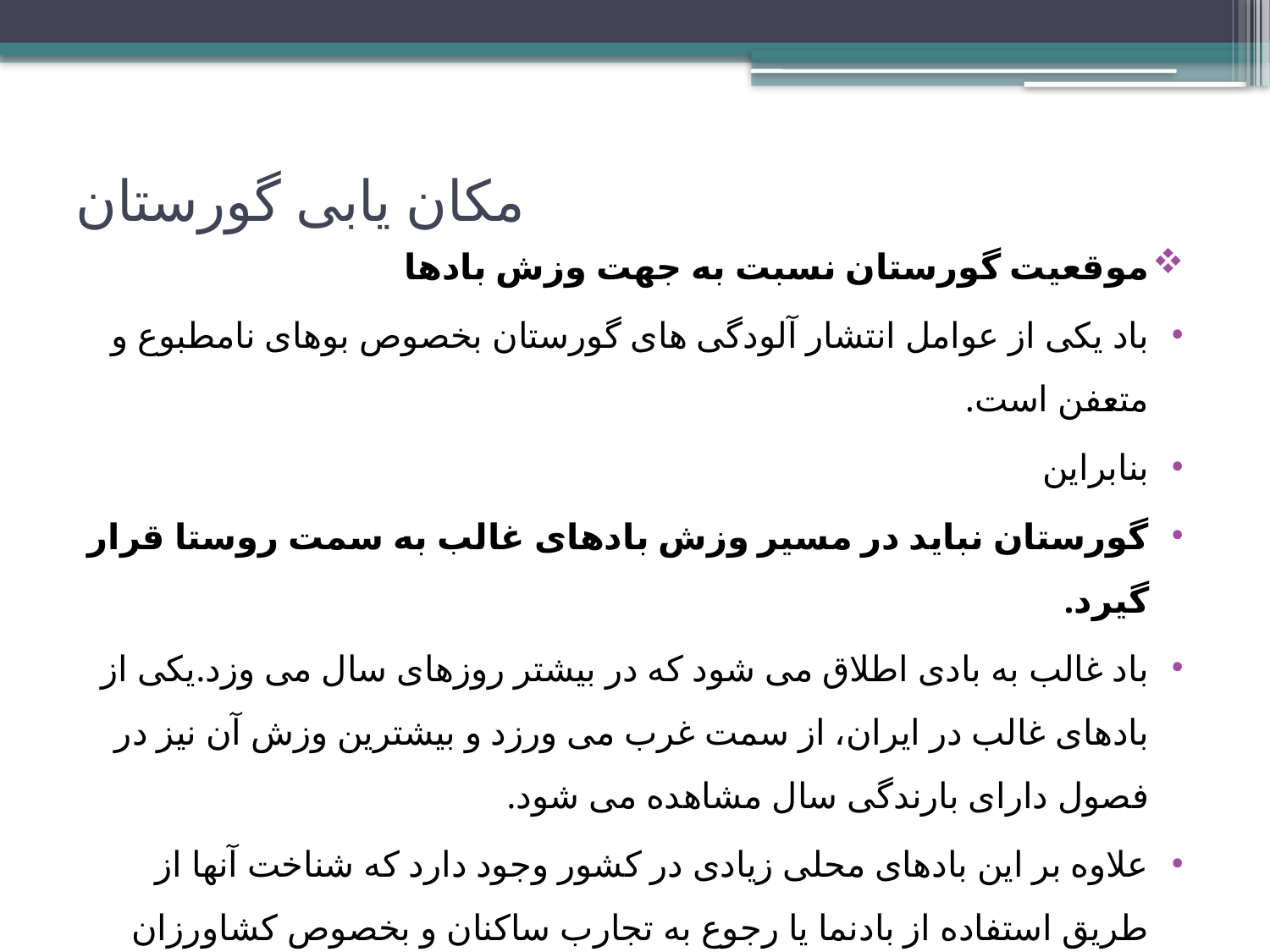

# مکان یابی گورستان
موقعیت گورستان نسبت به جهت وزش بادها
باد یکی از عوامل انتشار آلودگی های گورستان بخصوص بوهای نامطبوع و متعفن است.
بنابراین
گورستان نباید در مسیر وزش بادهای غالب به سمت روستا قرار گیرد.
باد غالب به بادی اطلاق می شود که در بیشتر روزهای سال می وزد.یکی از بادهای غالب در ایران، از سمت غرب می ورزد و بیشترین وزش آن نیز در فصول دارای بارندگی سال مشاهده می شود.
علاوه بر این بادهای محلی زیادی در کشور وجود دارد که شناخت آنها از طریق استفاده از بادنما یا رجوع به تجارب ساکنان و بخصوص کشاورزان امکان پذیر است.